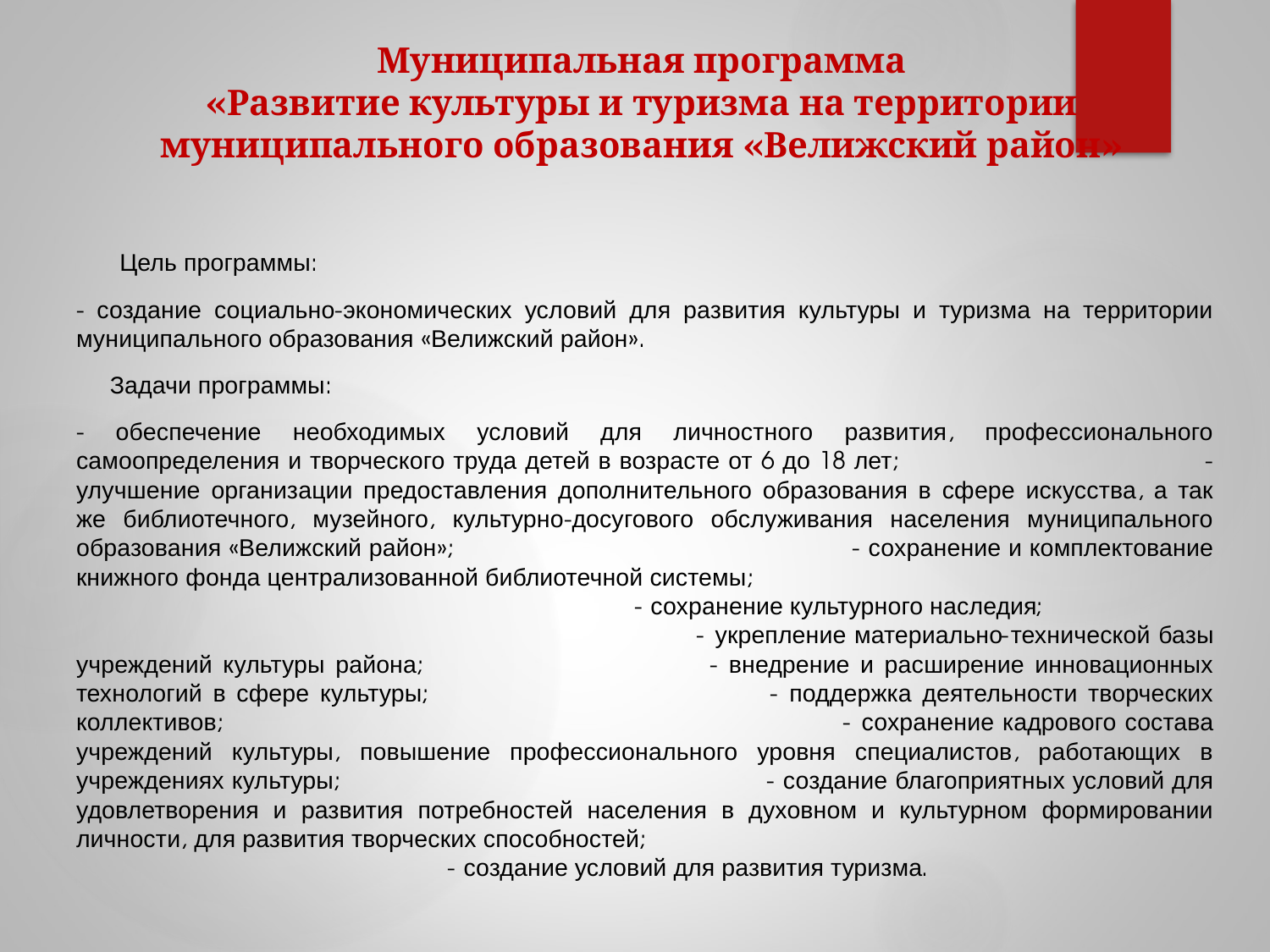

# Муниципальная программа «Развитие культуры и туризма на территории муниципального образования «Велижский район»
     Цель программы:
- создание социально-экономических условий для развития культуры и туризма на территории муниципального образования «Велижский район».
     Задачи программы:
- обеспечение необходимых условий для личностного развития, профессионального самоопределения и творческого труда детей в возрасте от 6 до 18 лет;                                     - улучшение организации предоставления дополнительного образования в сфере искусства, а так же библиотечного, музейного, культурно-досугового обслуживания населения муниципального образования «Велижский район»;                                                      - сохранение и комплектование книжного фонда централизованной библиотечной системы;                                                                                                                                                       - сохранение культурного наследия;                                                                                                     - укрепление материально-технической базы учреждений культуры района;                           - внедрение и расширение инновационных технологий в сфере культуры;                                - поддержка деятельности творческих коллективов;                                                                          - сохранение кадрового состава учреждений культуры, повышение профессионального уровня специалистов, работающих в учреждениях культуры;                                                         - создание благоприятных условий для удовлетворения и развития потребностей населения в духовном и культурном формировании личности, для развития творческих способностей;                                                                                                                                           - создание условий для развития туризма.